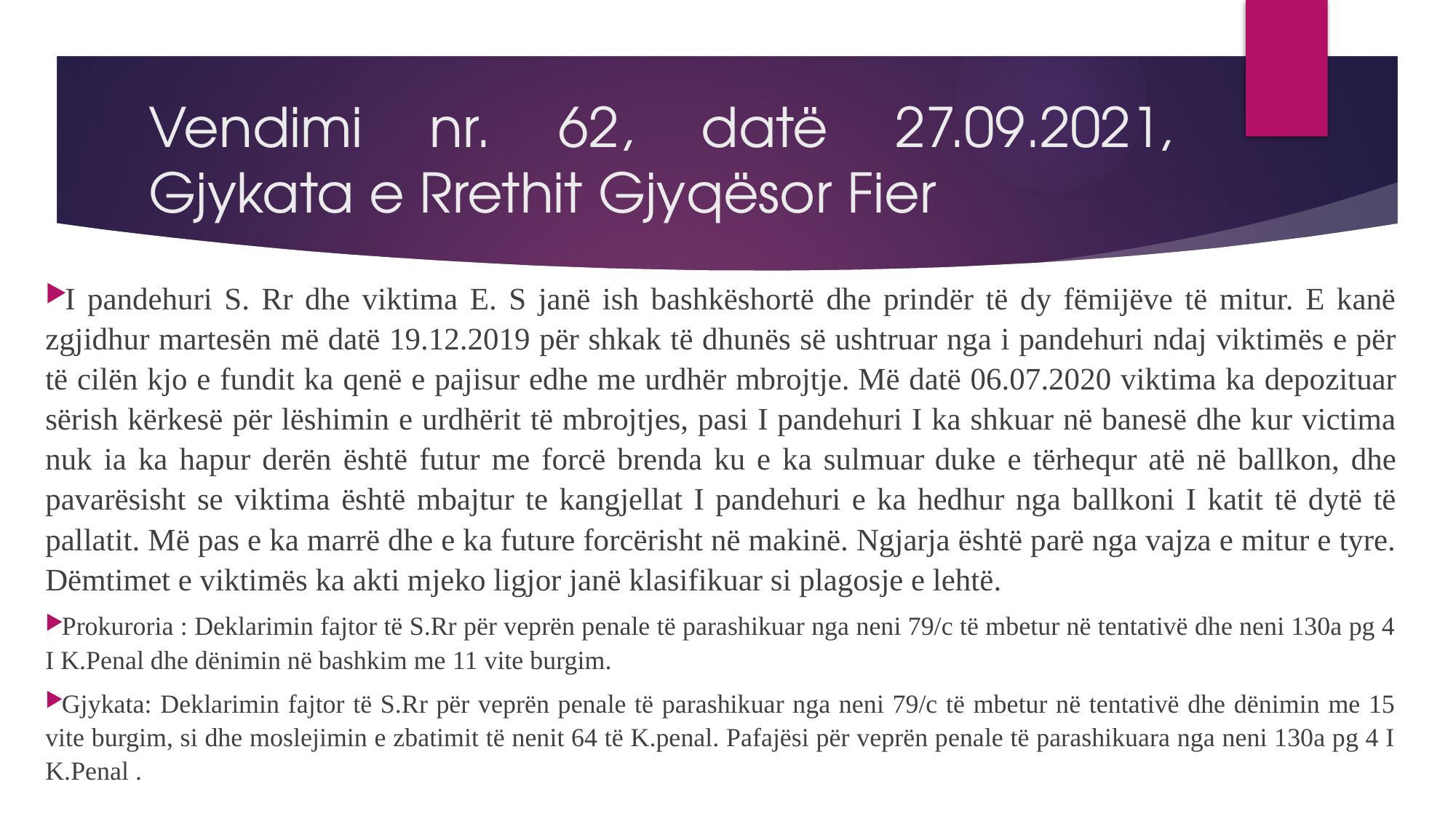

# Vendimi nr. 62, datë 27.09.2021, Gjykata e Rrethit Gjyqësor Fier
I pandehuri S. Rr dhe viktima E. S janë ish bashkëshortë dhe prindër të dy fëmijëve të mitur. E kanë zgjidhur martesën më datë 19.12.2019 për shkak të dhunës së ushtruar nga i pandehuri ndaj viktimës e për të cilën kjo e fundit ka qenë e pajisur edhe me urdhër mbrojtje. Më datë 06.07.2020 viktima ka depozituar sërish kërkesë për lëshimin e urdhërit të mbrojtjes, pasi I pandehuri I ka shkuar në banesë dhe kur victima nuk ia ka hapur derën është futur me forcë brenda ku e ka sulmuar duke e tërhequr atë në ballkon, dhe pavarësisht se viktima është mbajtur te kangjellat I pandehuri e ka hedhur nga ballkoni I katit të dytë të pallatit. Më pas e ka marrë dhe e ka future forcërisht në makinë. Ngjarja është parë nga vajza e mitur e tyre. Dëmtimet e viktimës ka akti mjeko ligjor janë klasifikuar si plagosje e lehtë.
Prokuroria : Deklarimin fajtor të S.Rr për veprën penale të parashikuar nga neni 79/c të mbetur në tentativë dhe neni 130a pg 4 I K.Penal dhe dënimin në bashkim me 11 vite burgim.
Gjykata: Deklarimin fajtor të S.Rr për veprën penale të parashikuar nga neni 79/c të mbetur në tentativë dhe dënimin me 15 vite burgim, si dhe moslejimin e zbatimit të nenit 64 të K.penal. Pafajësi për veprën penale të parashikuara nga neni 130a pg 4 I K.Penal .